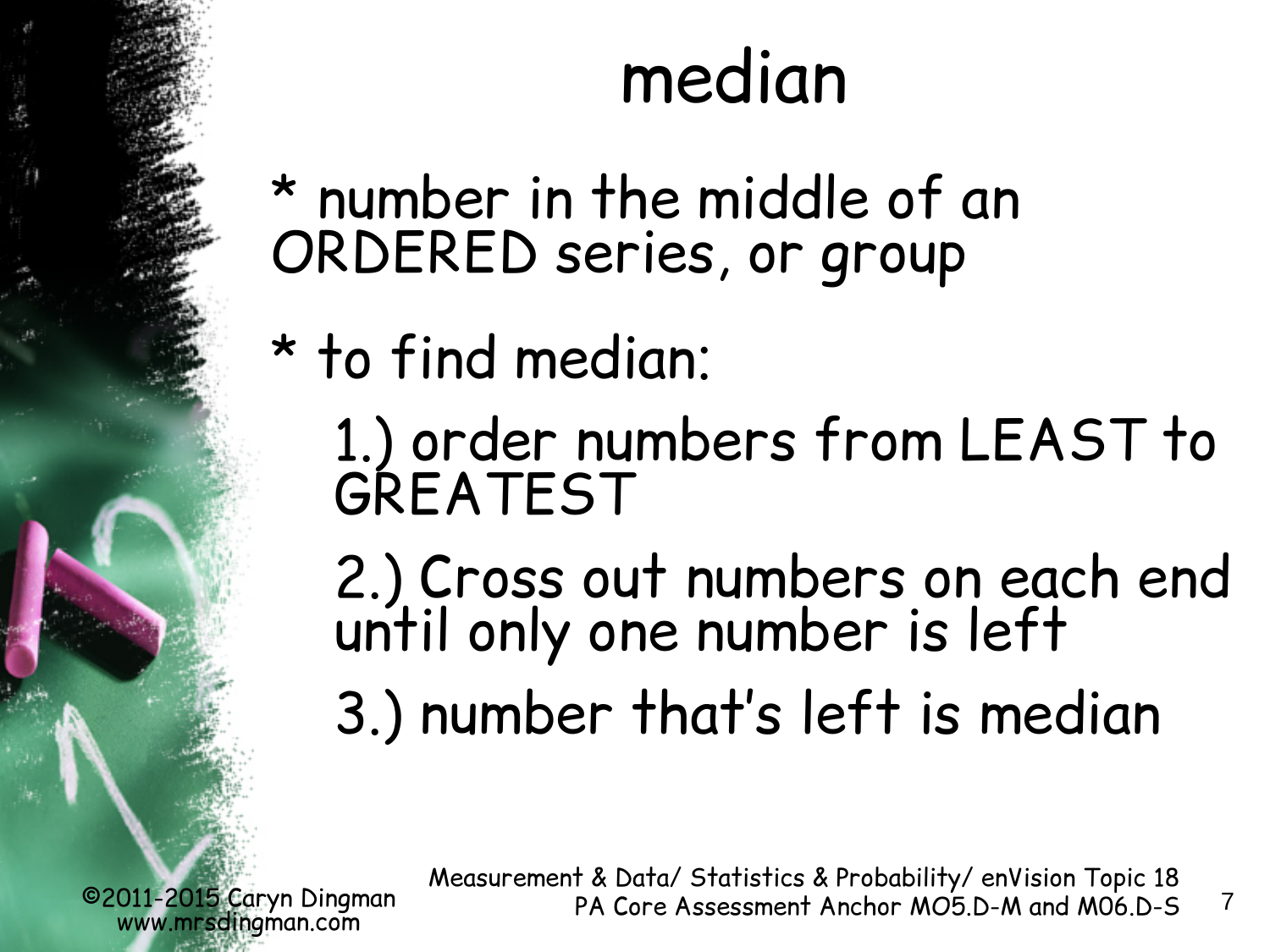

median
* number in the middle of an ORDERED series, or group
* to find median:
1.) order numbers from LEAST to GREATEST
2.) Cross out numbers on each end until only one number is left
3.) number that’s left is median
Measurement & Data/ Statistics & Probability/ enVision Topic 18
PA Core Assessment Anchor MO5.D-M and M06.D-S
7
©2011-2015 Caryn Dingman www.mrsdingman.com